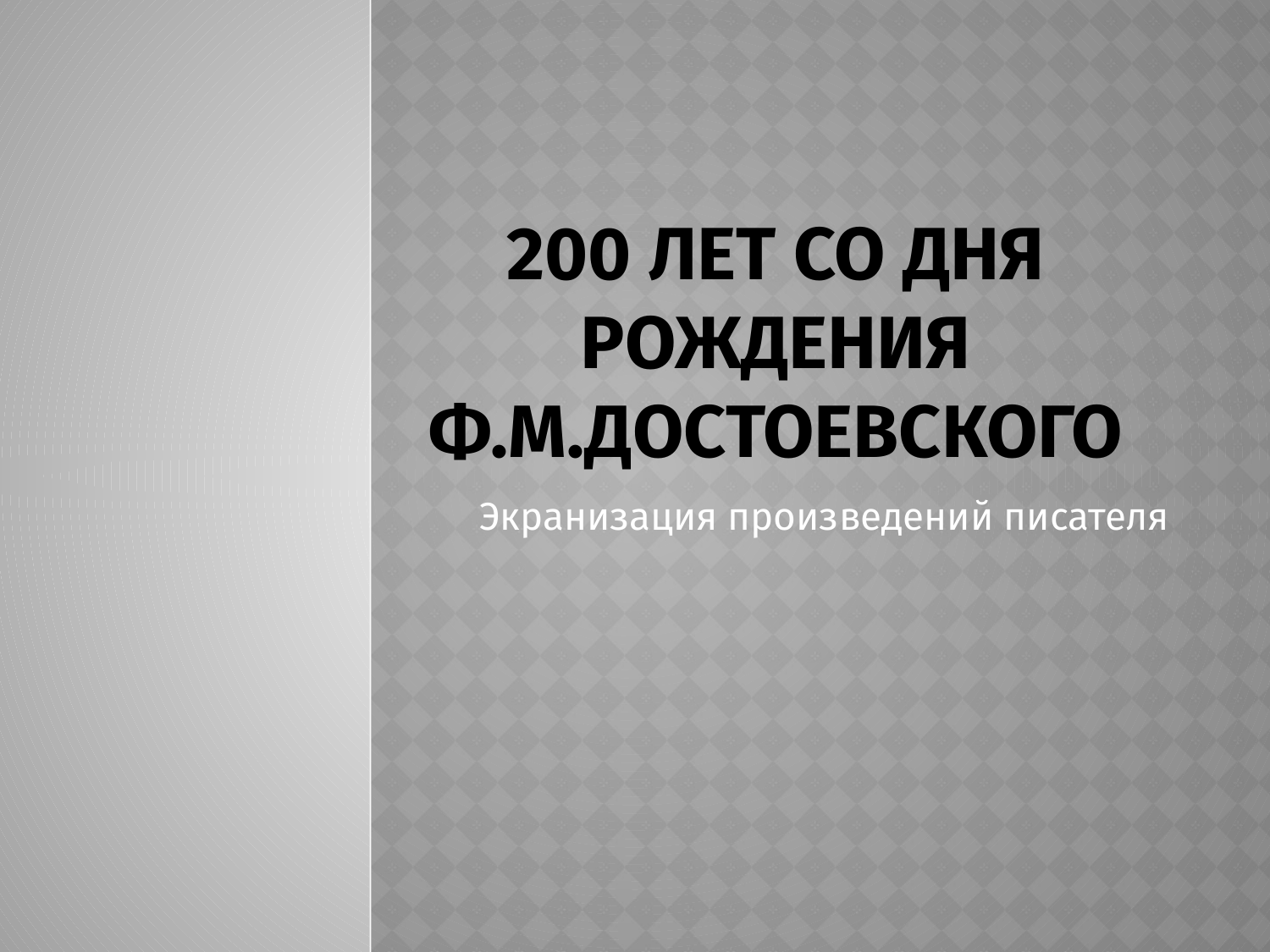

# 200 лет со дня рождения Ф.М.Достоевского
Экранизация произведений писателя